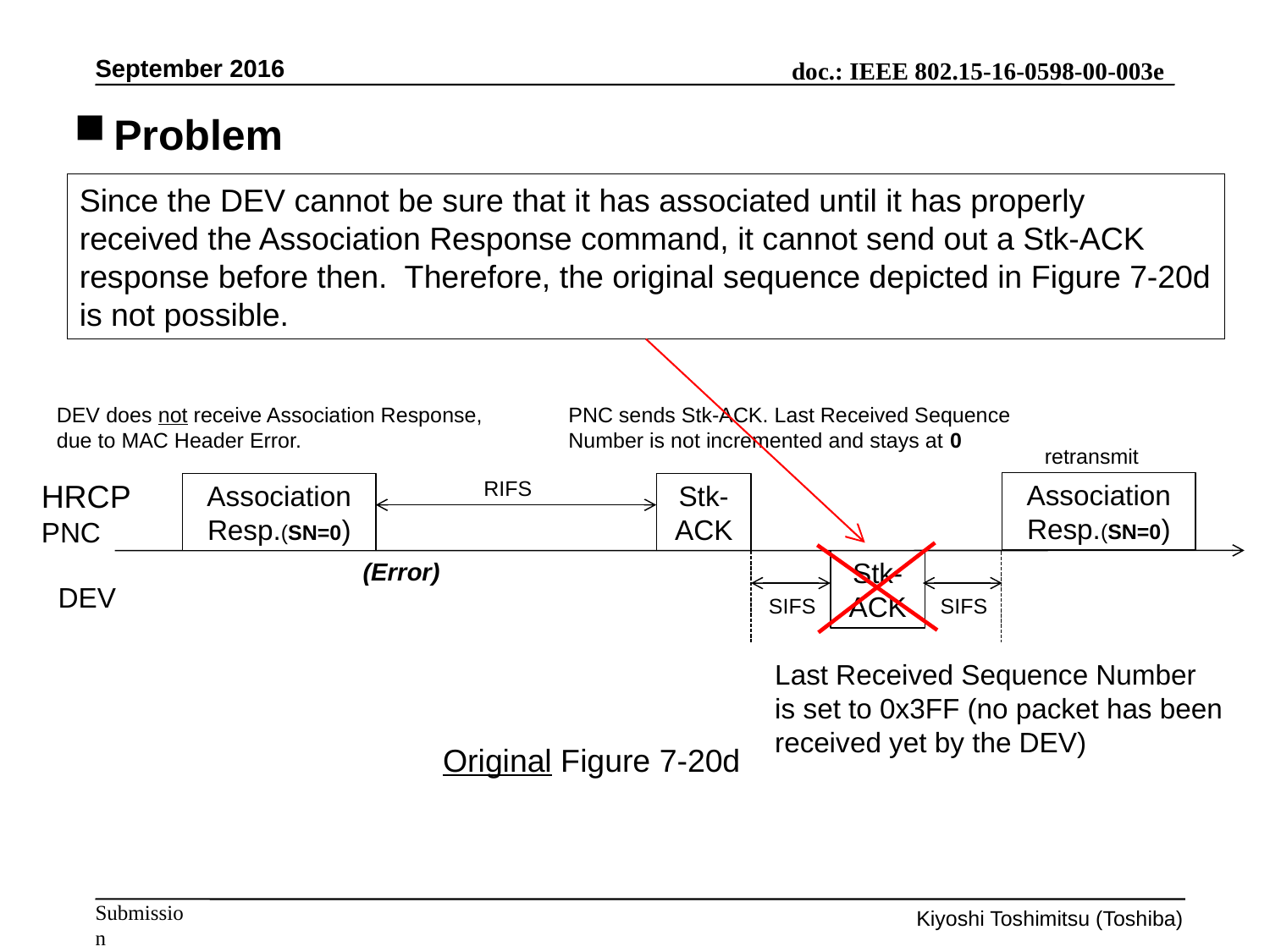

September 2016
Problem
Since the DEV cannot be sure that it has associated until it has properly received the Association Response command, it cannot send out a Stk-ACK response before then.  Therefore, the original sequence depicted in Figure 7-20d is not possible.
DEV does not receive Association Response,
due to MAC Header Error.
PNC sends Stk-ACK. Last Received Sequence
Number is not incremented and stays at 0
retransmit
RIFS
HRCP
PNC
Association
Resp.(SN=0)
Stk-
ACK
Association
Resp.(SN=0)
(Error)
Stk-
ACK
DEV
SIFS
SIFS
Last Received Sequence Number
is set to 0x3FF (no packet has been
received yet by the DEV)
Original Figure 7-20d
Kiyoshi Toshimitsu (Toshiba)